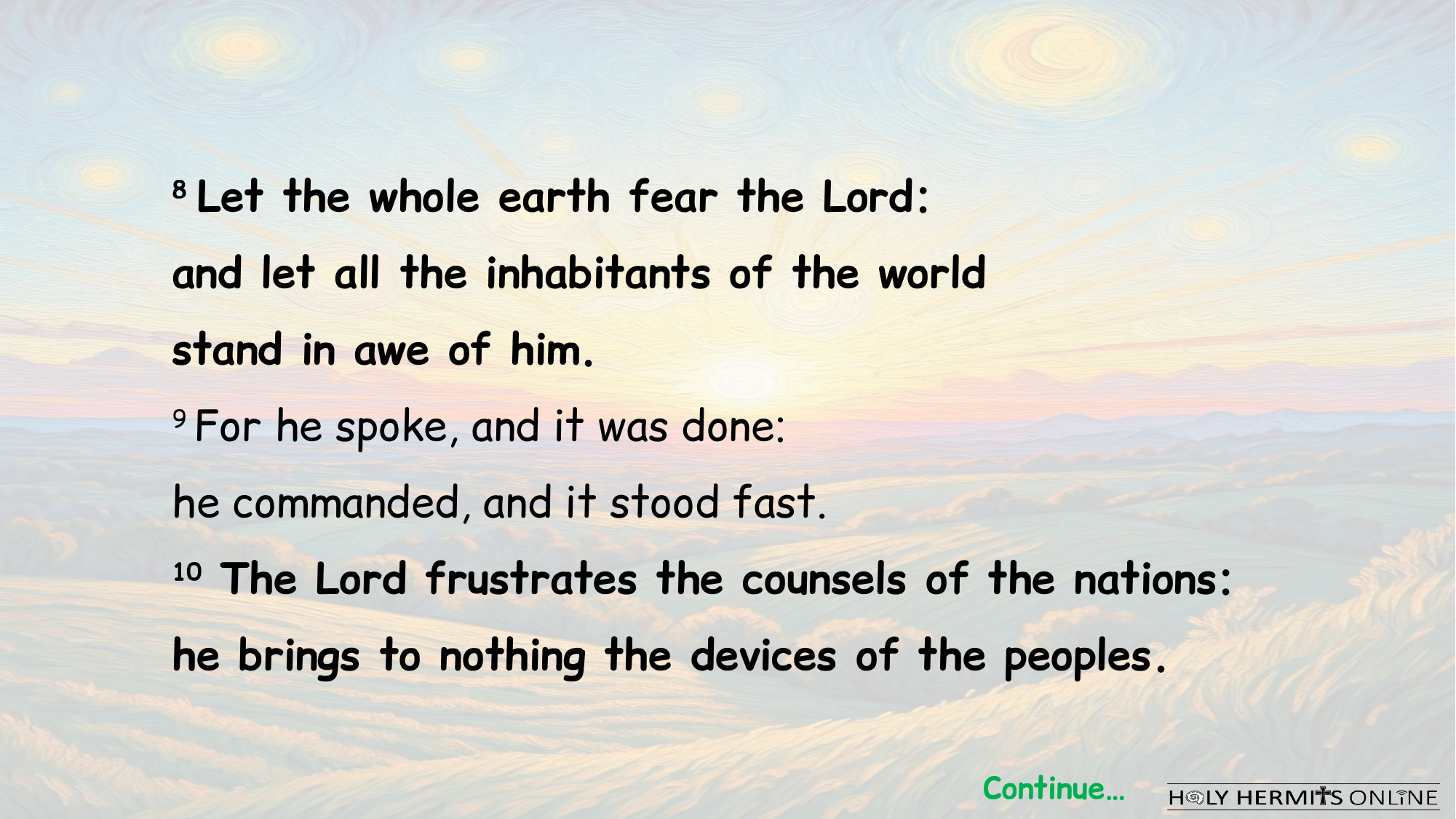

8 Let the whole earth fear the Lord:
and let all the inhabitants of the world
stand in awe of him.
9 For he spoke, and it was done:
he commanded, and it stood fast.
10 The Lord frustrates the counsels of the nations:
he brings to nothing the devices of the peoples.
Continue…